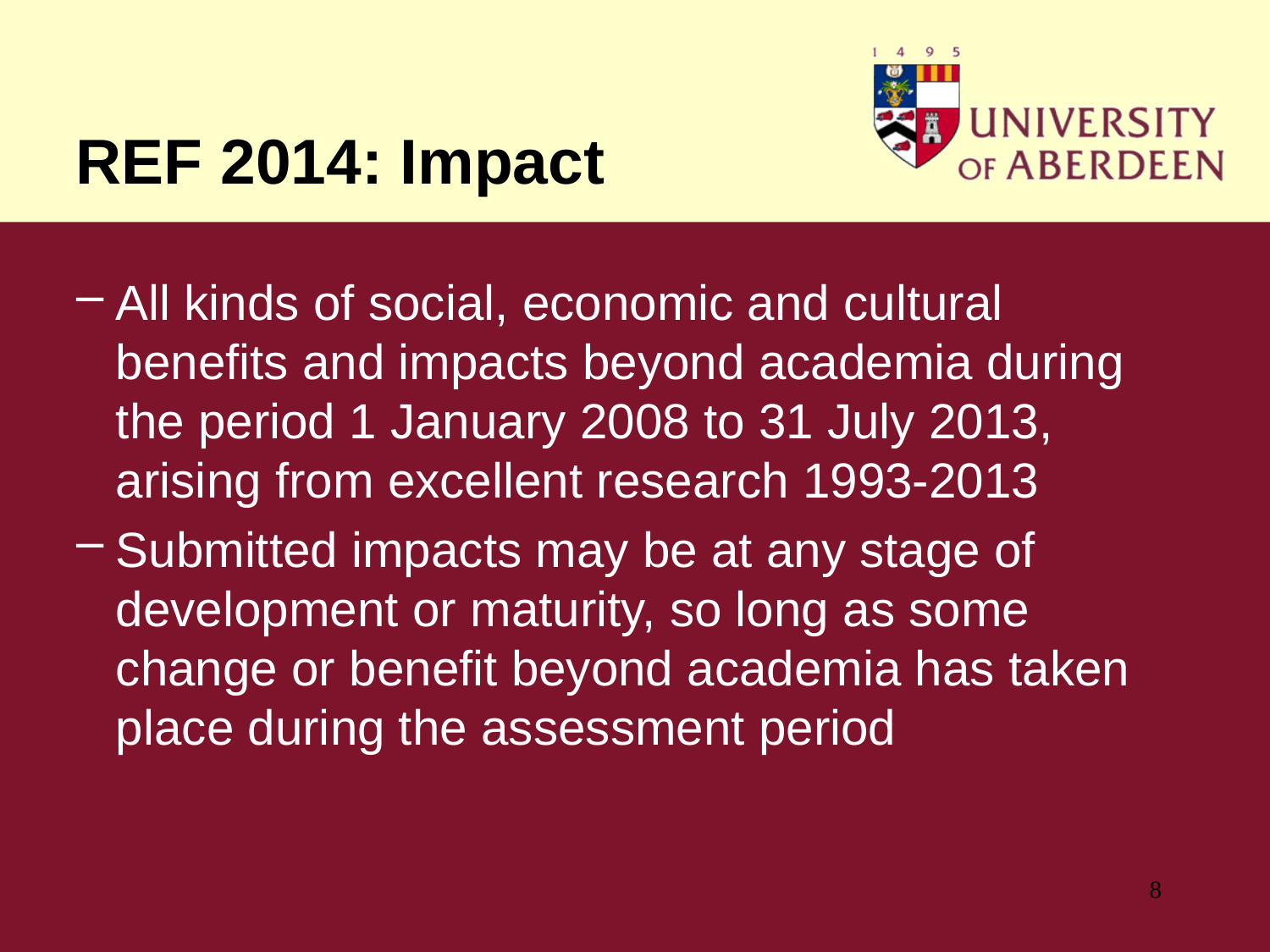

# REF 2014: Impact
All kinds of social, economic and cultural benefits and impacts beyond academia during the period 1 January 2008 to 31 July 2013, arising from excellent research 1993-2013
Submitted impacts may be at any stage of development or maturity, so long as some change or benefit beyond academia has taken place during the assessment period
8